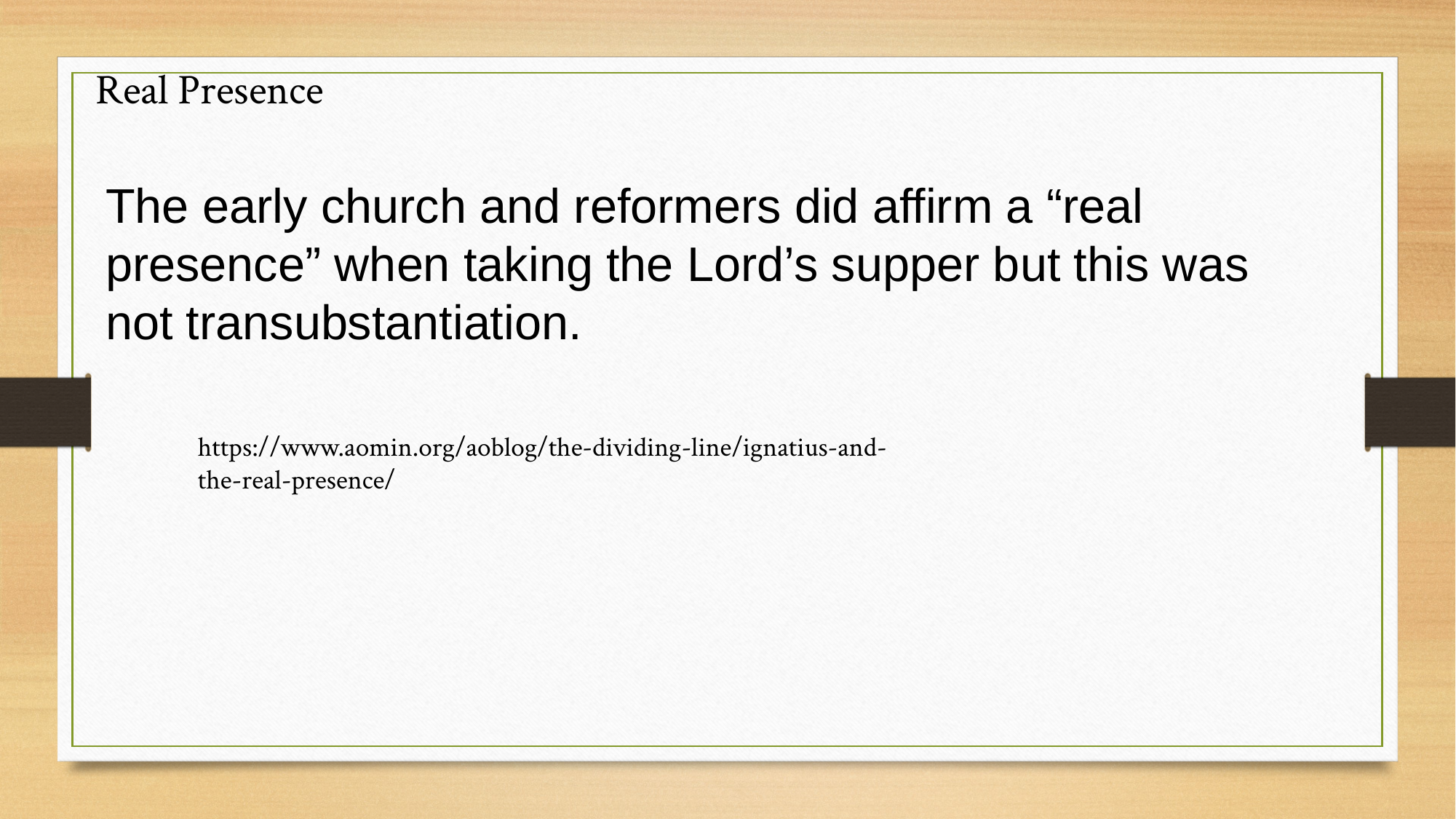

Real Presence
The early church and reformers did affirm a “real presence” when taking the Lord’s supper but this was not transubstantiation.
https://www.aomin.org/aoblog/the-dividing-line/ignatius-and-the-real-presence/